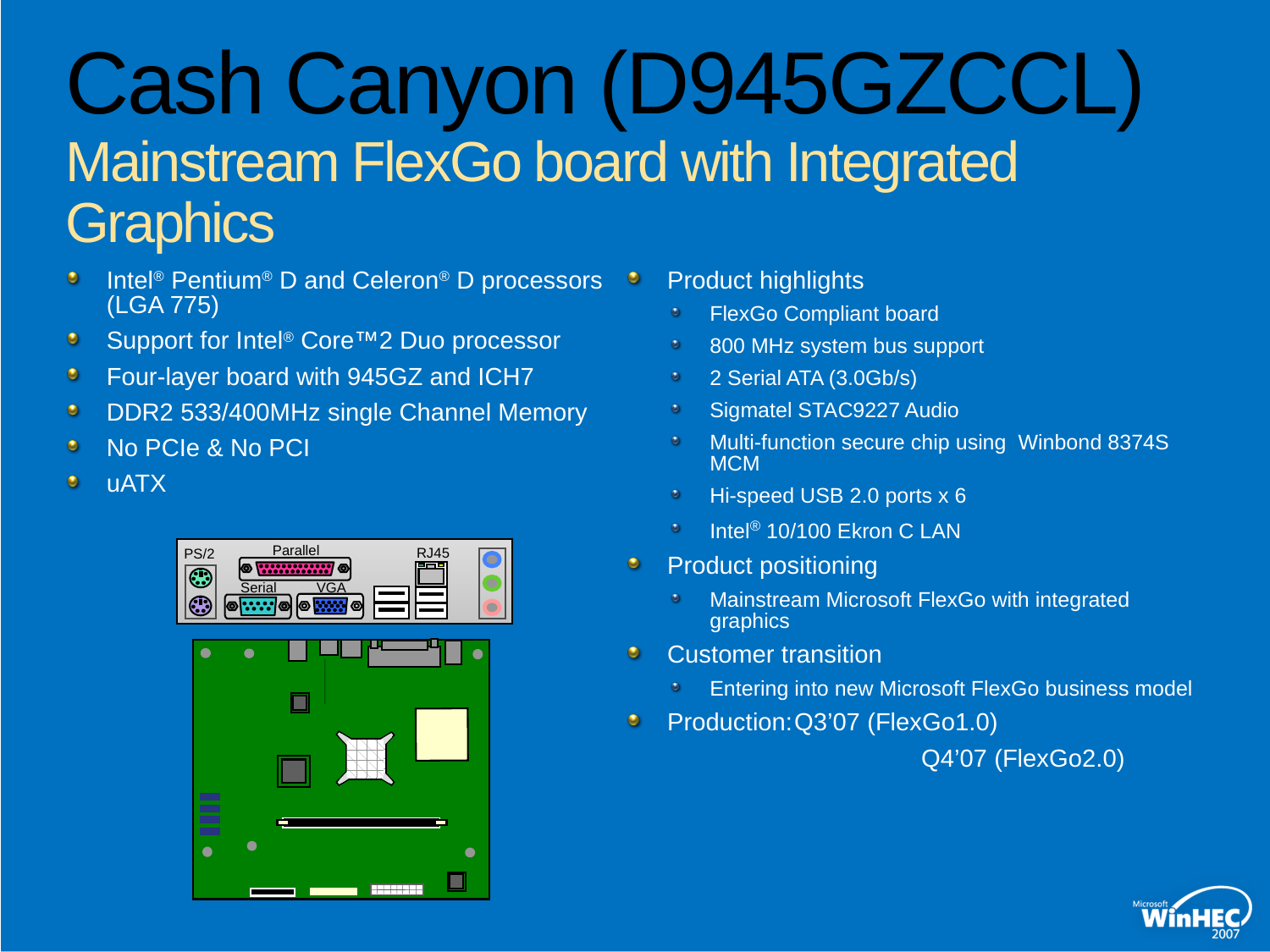

# Cash Canyon (D945GZCCL) Mainstream FlexGo board with Integrated Graphics
Intel® Pentium® D and Celeron® D processors (LGA 775)
Support for Intel® Core™2 Duo processor
Four-layer board with 945GZ and ICH7
DDR2 533/400MHz single Channel Memory
No PCIe & No PCI
uATX
Product highlights
FlexGo Compliant board
800 MHz system bus support
2 Serial ATA (3.0Gb/s)
Sigmatel STAC9227 Audio
Multi-function secure chip using  Winbond 8374S MCM
Hi-speed USB 2.0 ports x 6
Intel® 10/100 Ekron C LAN
Product positioning
Mainstream Microsoft FlexGo with integrated graphics
Customer transition
Entering into new Microsoft FlexGo business model
Production:	Q3’07 (FlexGo1.0)
			Q4’07 (FlexGo2.0)

Parallel

RJ45

PS/2

Serial

VGA